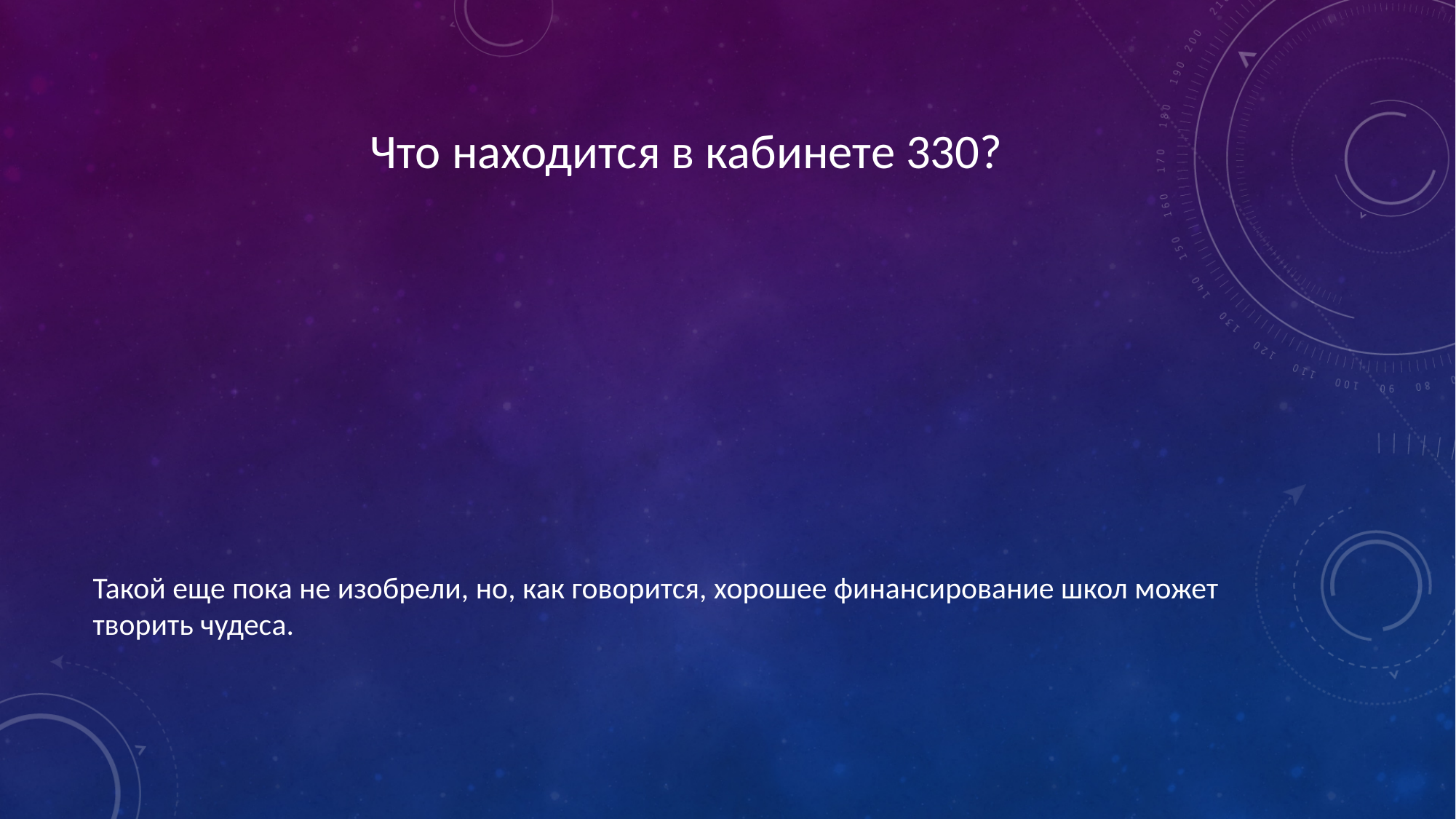

# Что находится в кабинете 330?
Такой еще пока не изобрели, но, как говорится, хорошее финансирование школ может творить чудеса.